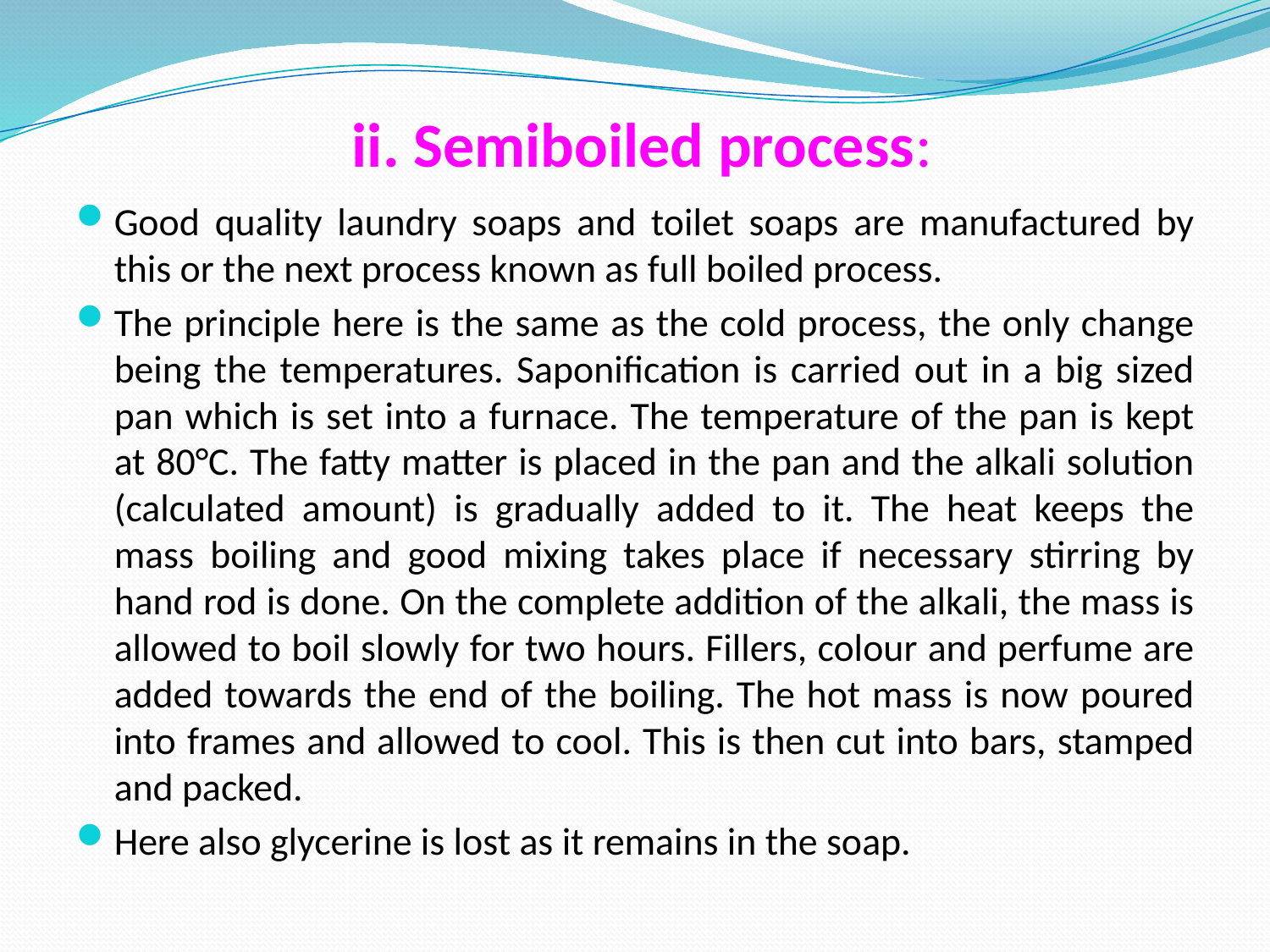

# ii. Semiboiled process:
Good quality laundry soaps and toilet soaps are manufactured by this or the next process known as full boiled process.
The principle here is the same as the cold process, the only change being the temperatures. Saponification is carried out in a big sized pan which is set into a furnace. The temperature of the pan is kept at 80°C. The fatty matter is placed in the pan and the alkali solution (calculated amount) is gradually added to it. The heat keeps the mass boiling and good mixing takes place if necessary stirring by hand rod is done. On the complete addition of the alkali, the mass is allowed to boil slowly for two hours. Fillers, colour and perfume are added towards the end of the boiling. The hot mass is now poured into frames and allowed to cool. This is then cut into bars, stamped and packed.
Here also glycerine is lost as it remains in the soap.